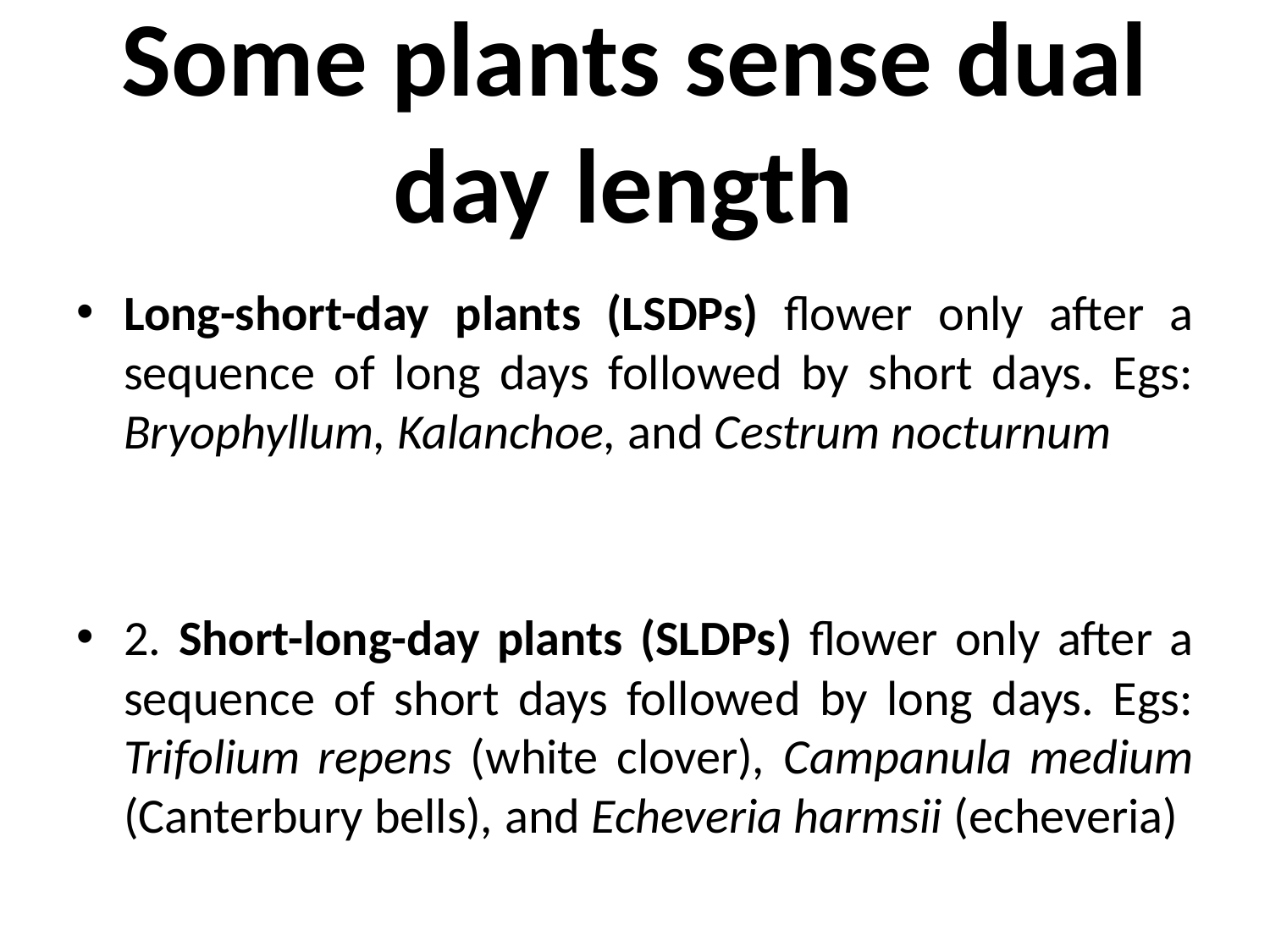

# Some plants sense dual day length
Long-short-day plants (LSDPs) flower only after a sequence of long days followed by short days. Egs: Bryophyllum, Kalanchoe, and Cestrum nocturnum

2. Short-long-day plants (SLDPs) flower only after a sequence of short days followed by long days. Egs: Trifolium repens (white clover), Campanula medium (Canterbury bells), and Echeveria harmsii (echeveria)